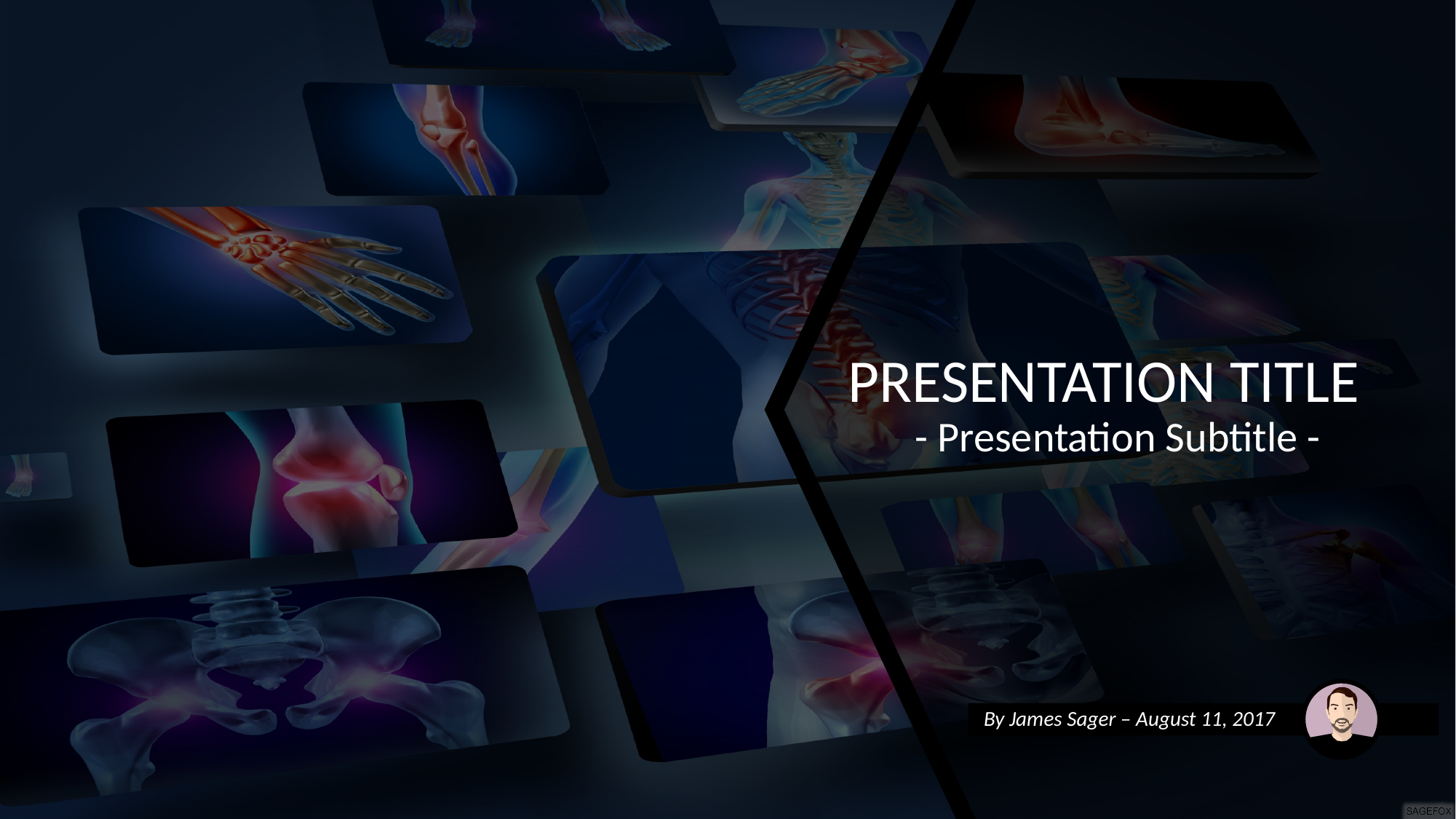

PRESENTATION TITLE
- Presentation Subtitle -

By James Sager – August 11, 2017